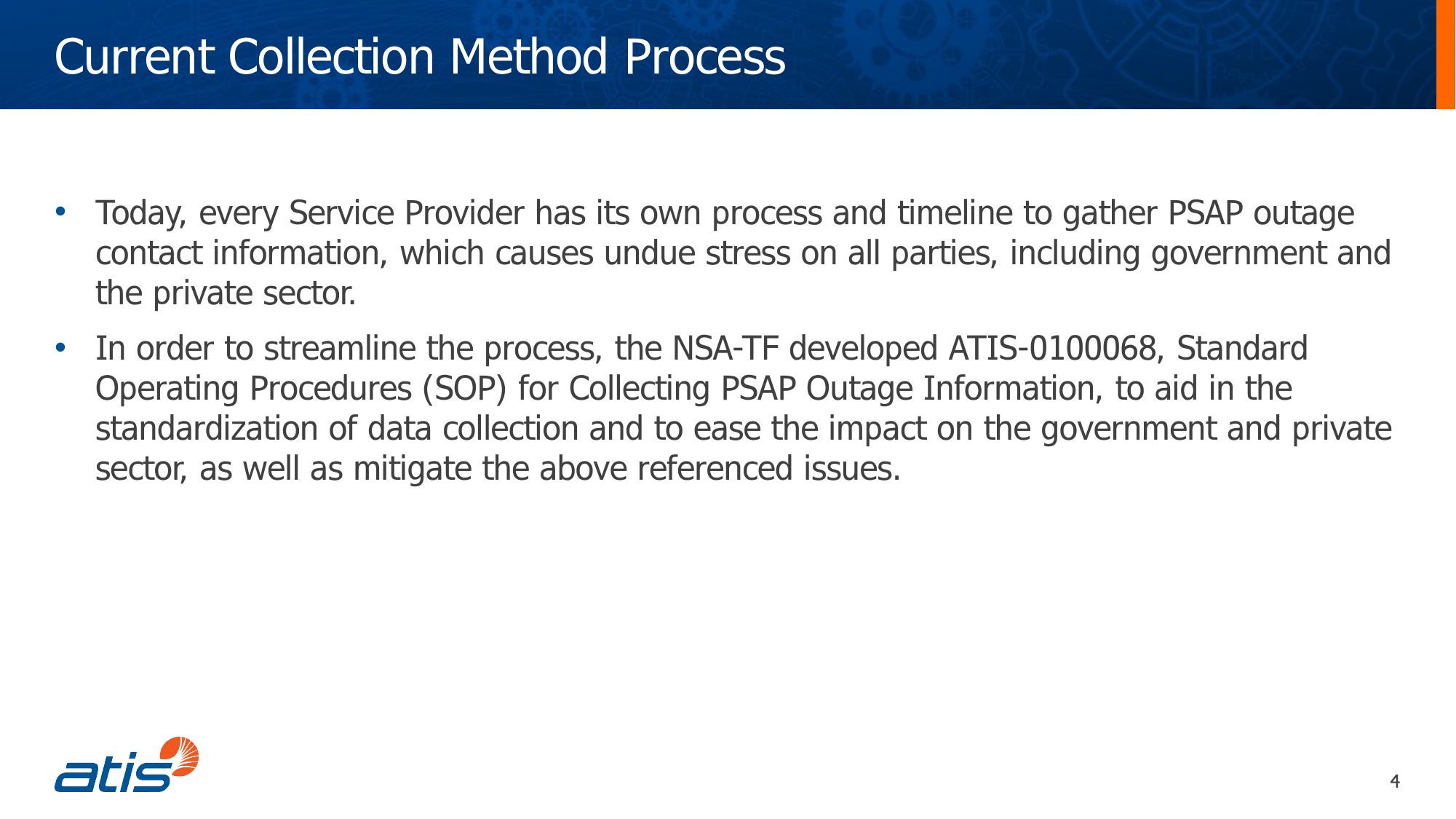

Current Collection Method Process
Today, every Service Provider has its own process and timeline to gather PSAP outage contact information, which causes undue stress on all parties, including government and the private sector.
In order to streamline the process, the NSA-TF developed ATIS-0100068, Standard Operating Procedures (SOP) for Collecting PSAP Outage Information, to aid in the standardization of data collection and to ease the impact on the government and private sector, as well as mitigate the above referenced issues.

4